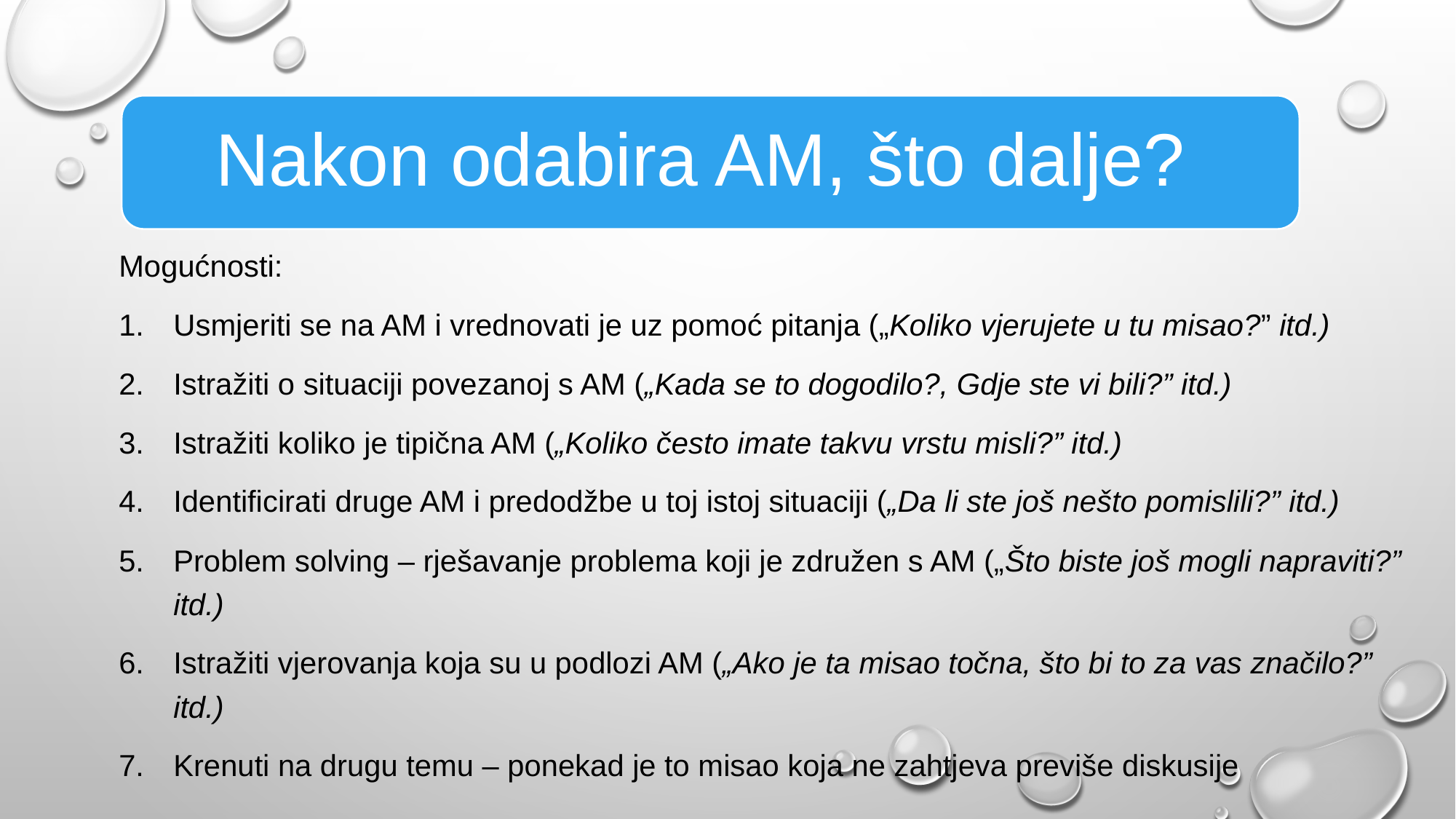

Nakon odabira AM, što dalje?
Mogućnosti:
Usmjeriti se na AM i vrednovati je uz pomoć pitanja („Koliko vjerujete u tu misao?” itd.)
Istražiti o situaciji povezanoj s AM („Kada se to dogodilo?, Gdje ste vi bili?” itd.)
Istražiti koliko je tipična AM („Koliko često imate takvu vrstu misli?” itd.)
Identificirati druge AM i predodžbe u toj istoj situaciji („Da li ste još nešto pomislili?” itd.)
Problem solving – rješavanje problema koji je združen s AM („Što biste još mogli napraviti?” itd.)
Istražiti vjerovanja koja su u podlozi AM („Ako je ta misao točna, što bi to za vas značilo?” itd.)
Krenuti na drugu temu – ponekad je to misao koja ne zahtjeva previše diskusije